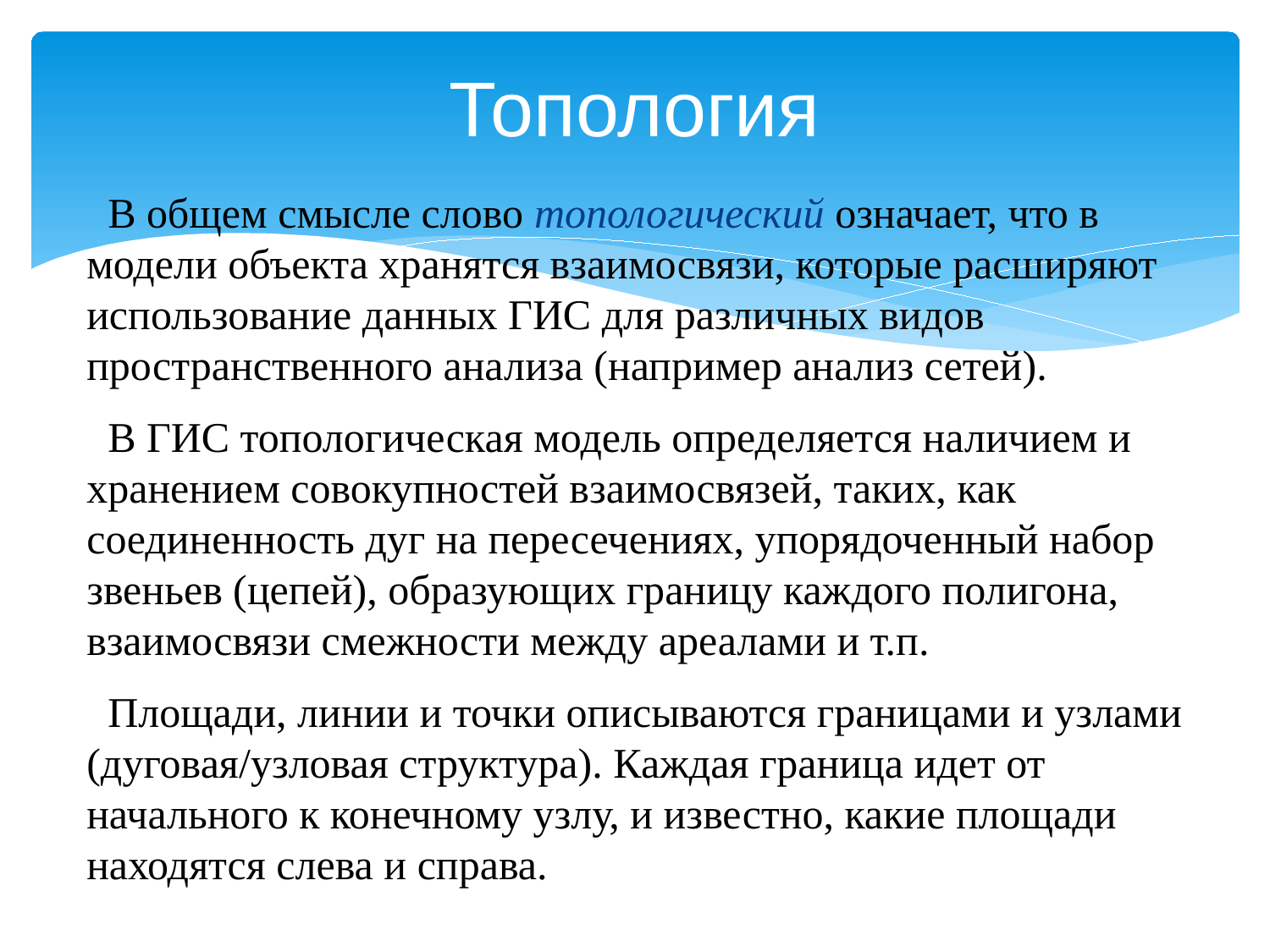

# Топология
  В общем смысле слово топологический означает, что в модели объекта хранятся взаимосвязи, которые расширяют использование данных ГИС для различных видов пространственного анализа (например анализ сетей).
  В ГИС топологическая модель определяется наличием и хранением совокупностей взаимосвязей, таких, как соединенность дуг на пересечениях, упорядоченный набор звеньев (цепей), образующих границу каждого полигона, взаимосвязи смежности между ареалами и т.п.
  Площади, линии и точки описываются границами и узлами (дуговая/узловая структура). Каждая граница идет от начального к конечному узлу, и известно, какие площади находятся слева и справа.